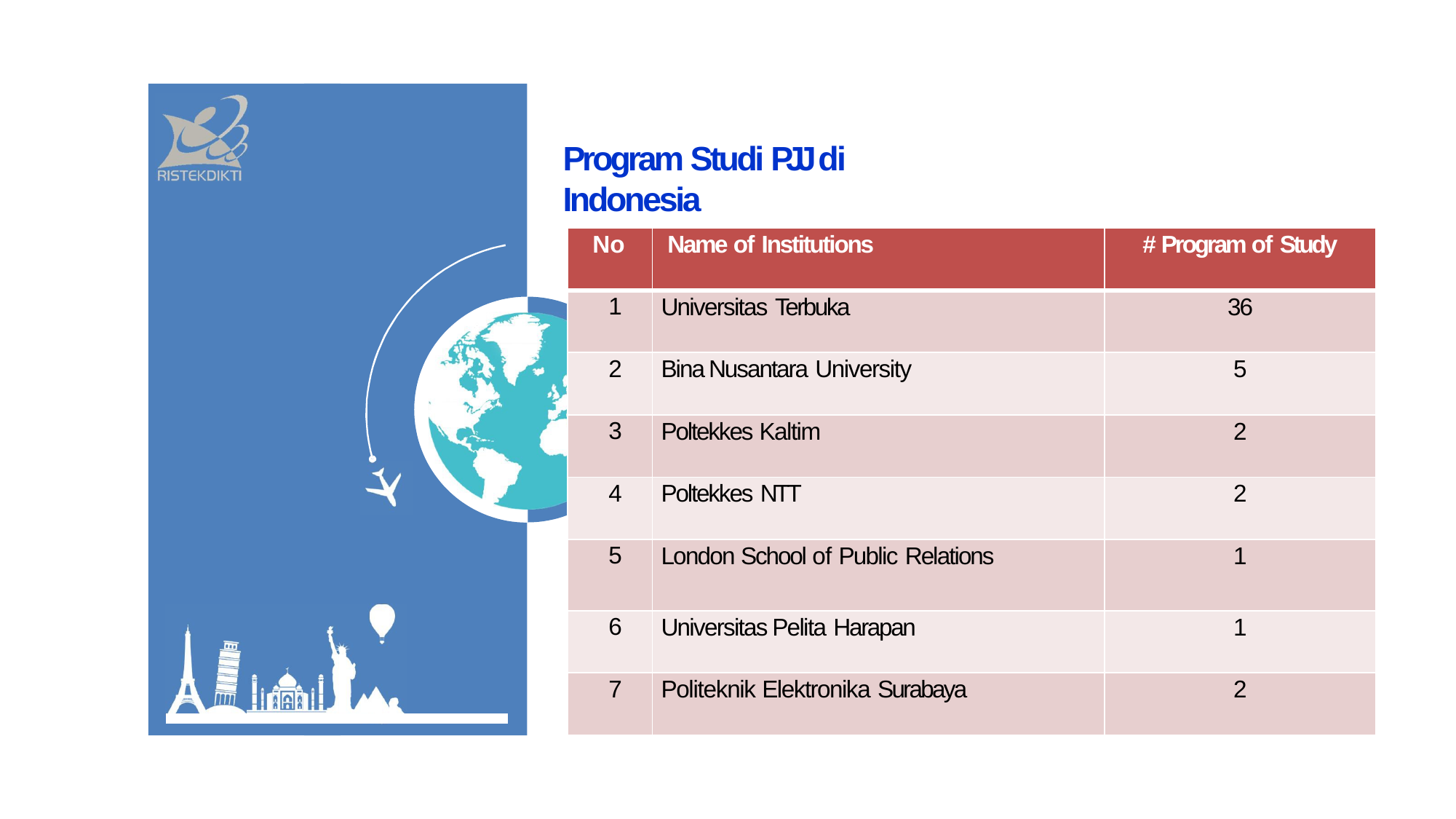

# Program Studi PJJ di Indonesia
| No | Name of Institutions | # Program of Study |
| --- | --- | --- |
| 1 | Universitas Terbuka | 36 |
| 2 | Bina Nusantara University | 5 |
| 3 | Poltekkes Kaltim | 2 |
| 4 | Poltekkes NTT | 2 |
| 5 | London School of Public Relations | 1 |
| 6 | Universitas Pelita Harapan | 1 |
| 7 | Politeknik Elektronika Surabaya | 2 |